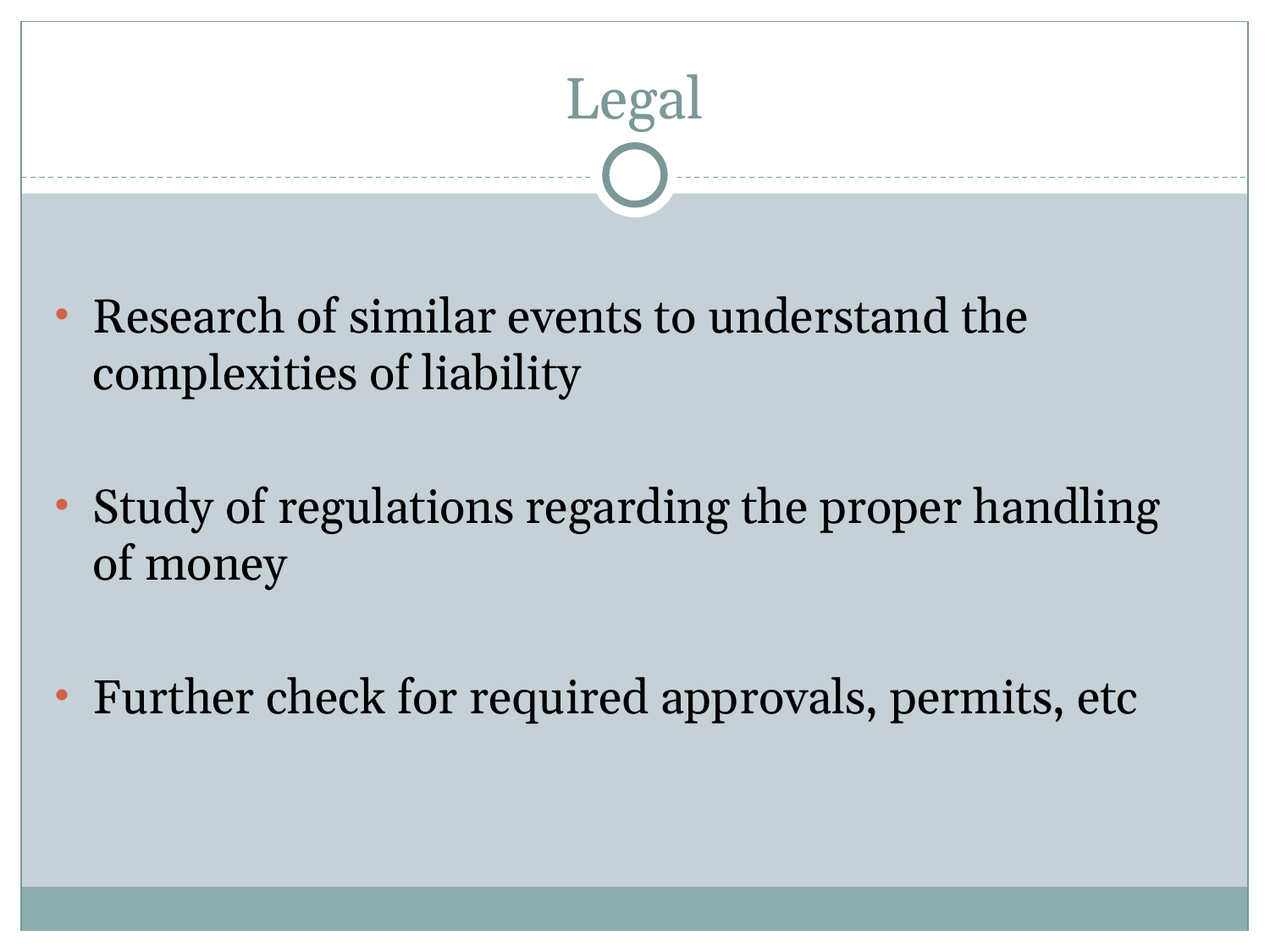

# Legal

Research of similar events to understand the complexities of liability

Study of regulations regarding the proper handling of money

Further check for required approvals, permits, etc